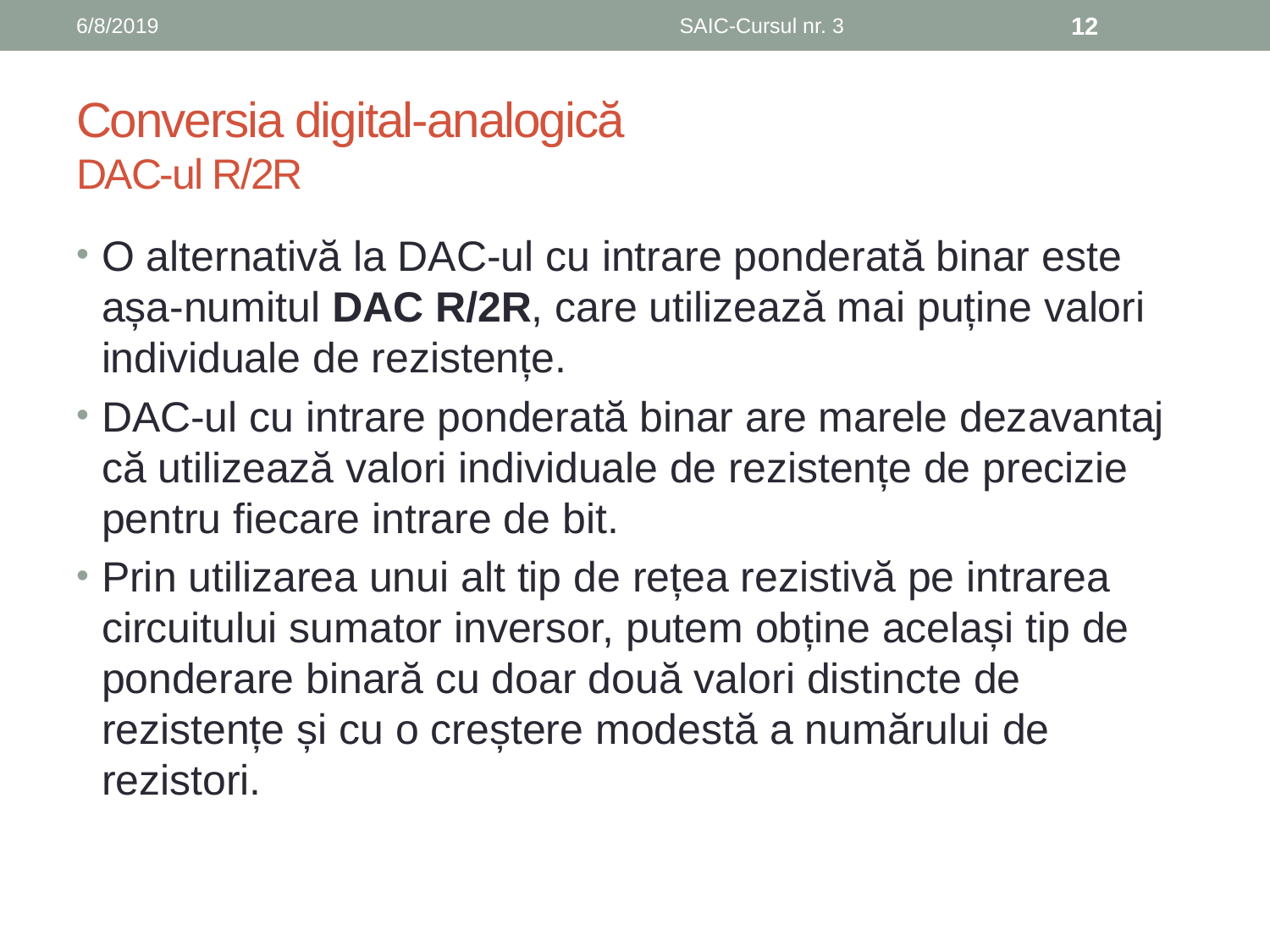

6/8/2019
SAIC-Cursul nr. 3
12
# Conversia digital-analogică DAC-ul R/2R
O alternativă la DAC-ul cu intrare ponderată binar este așa-numitul DAC R/2R, care utilizează mai puține valori individuale de rezistențe.
DAC-ul cu intrare ponderată binar are marele dezavantaj că utilizează valori individuale de rezistențe de precizie pentru fiecare intrare de bit.
Prin utilizarea unui alt tip de rețea rezistivă pe intrarea circuitului sumator inversor, putem obține același tip de ponderare binară cu doar două valori distincte de rezistențe și cu o creștere modestă a numărului de rezistori.